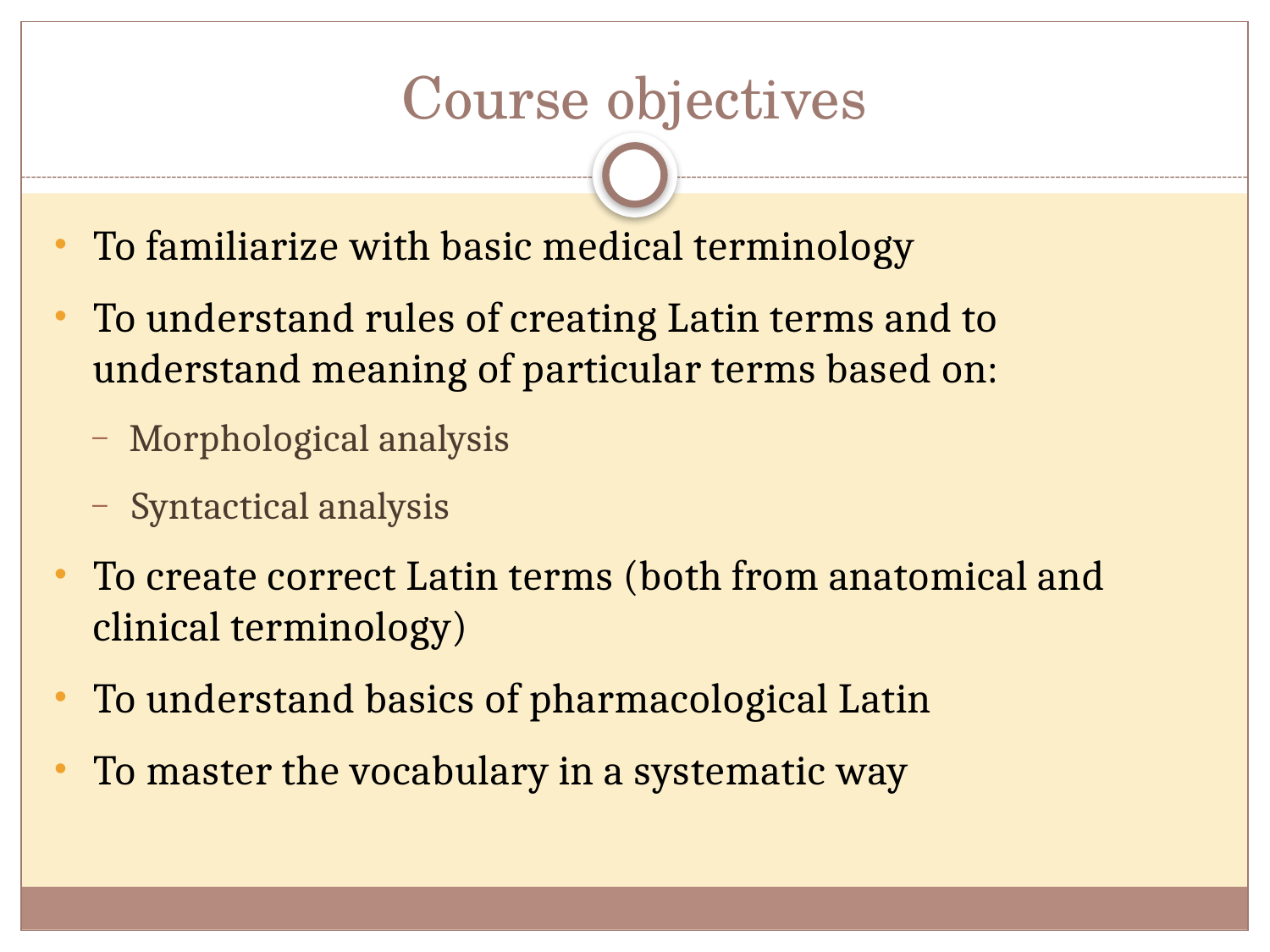

# Course objectives
To familiarize with basic medical terminology
To understand rules of creating Latin terms and to understand meaning of particular terms based on:
Morphological analysis
Syntactical analysis
To create correct Latin terms (both from anatomical and clinical terminology)
To understand basics of pharmacological Latin
To master the vocabulary in a systematic way